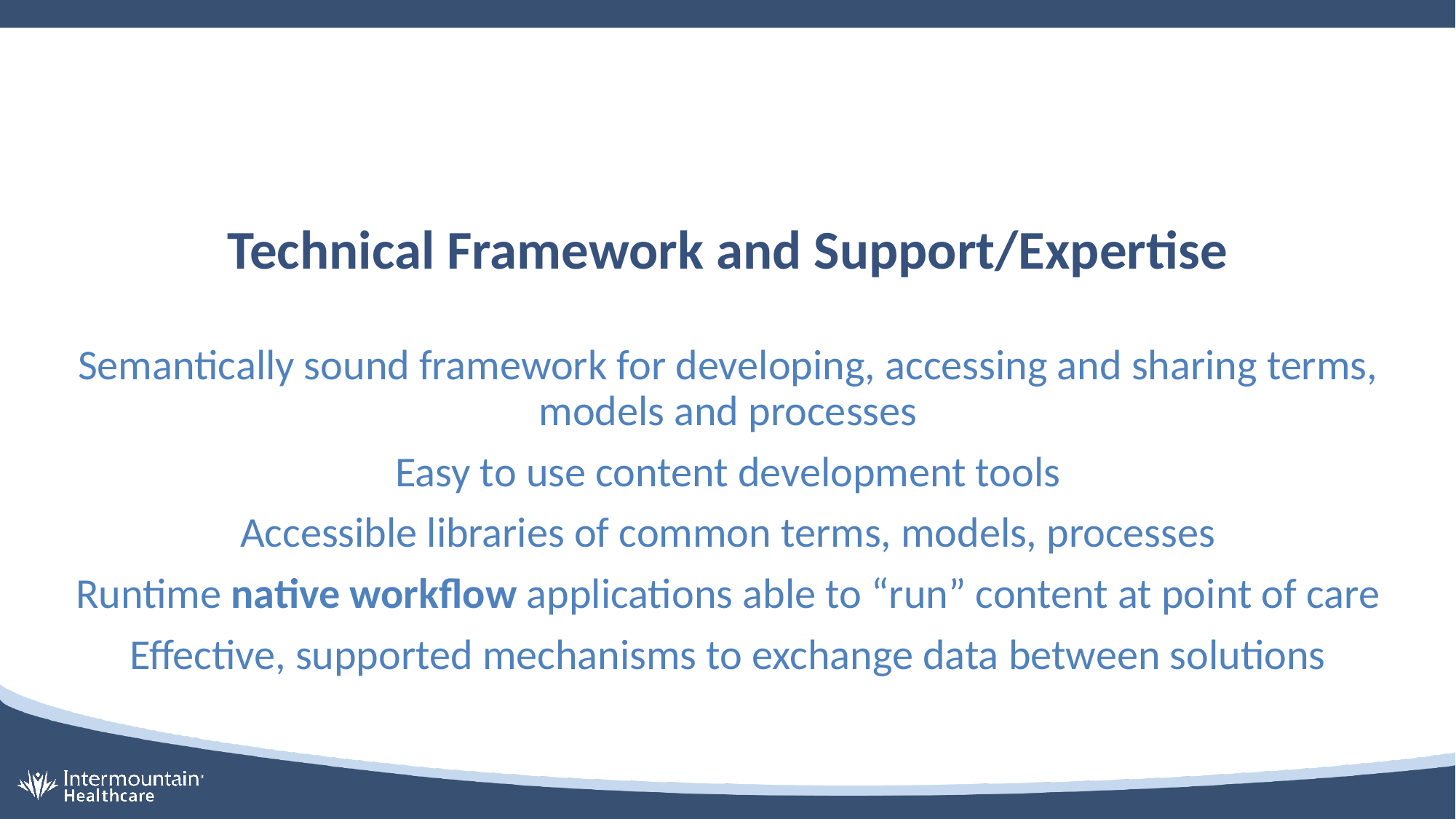

# Technical Framework and Support/Expertise
Semantically sound framework for developing, accessing and sharing terms, models and processes
Easy to use content development tools
Accessible libraries of common terms, models, processes
Runtime native workflow applications able to “run” content at point of care
Effective, supported mechanisms to exchange data between solutions